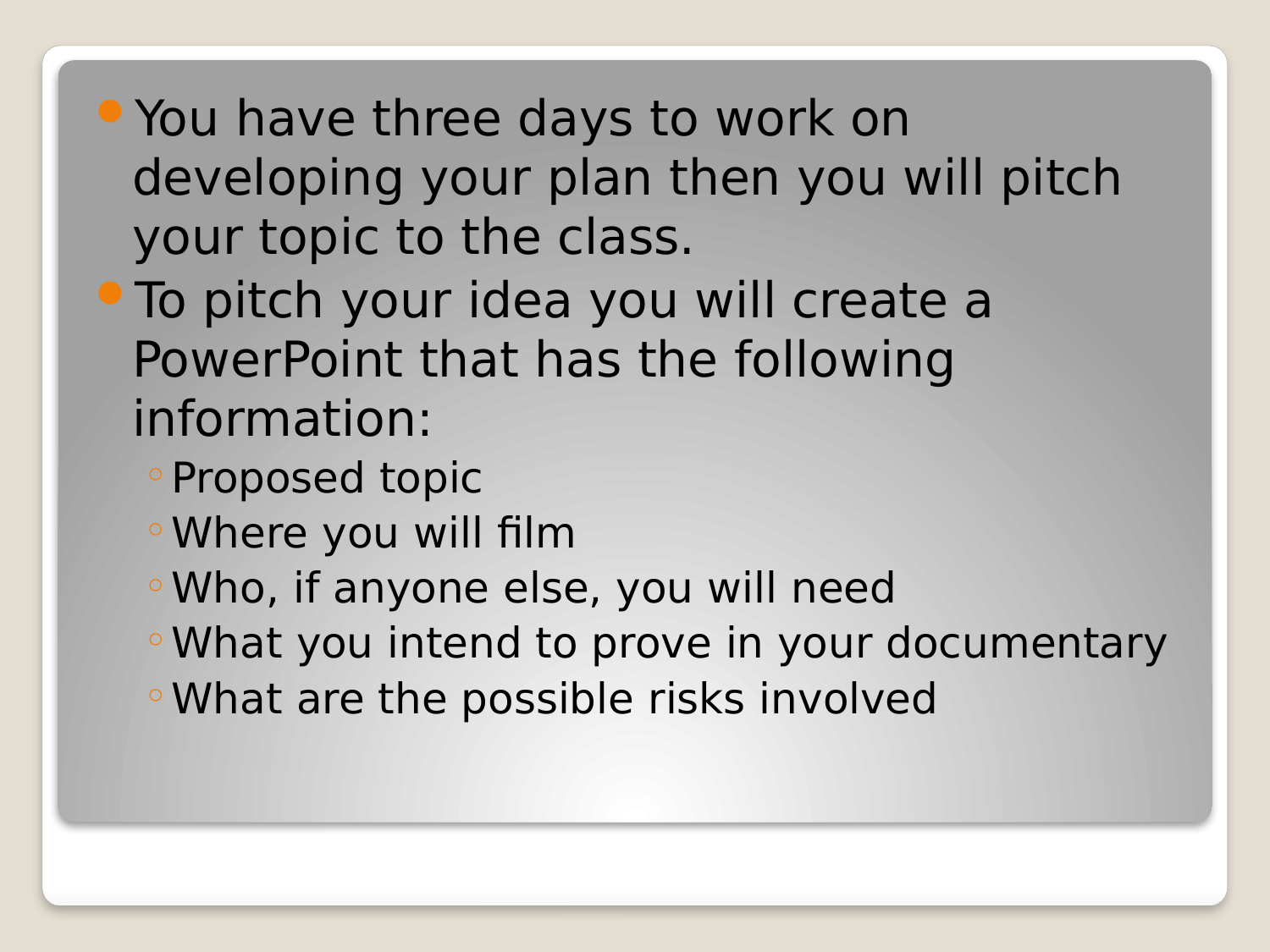

You have three days to work on developing your plan then you will pitch your topic to the class.
To pitch your idea you will create a PowerPoint that has the following information:
Proposed topic
Where you will film
Who, if anyone else, you will need
What you intend to prove in your documentary
What are the possible risks involved

#